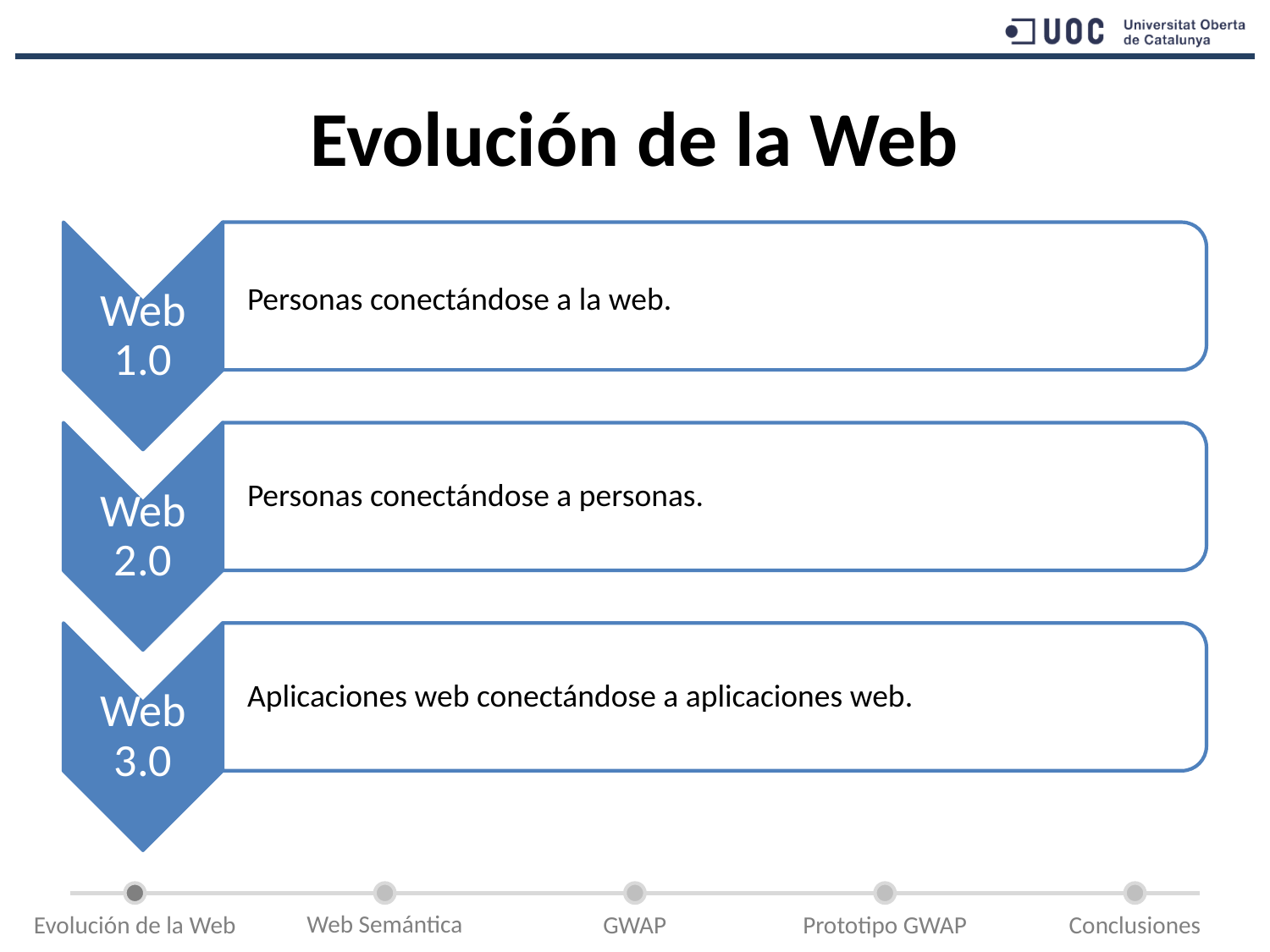

# Evolución de la Web
Web 1.0

Personas conectándose a la web.

Web 2.0
Personas conectándose a personas.
Web 3.0
Aplicaciones web conectándose a aplicaciones web.

Web Semántica
Conclusiones
Evolución de la Web
GWAP
Prototipo GWAP